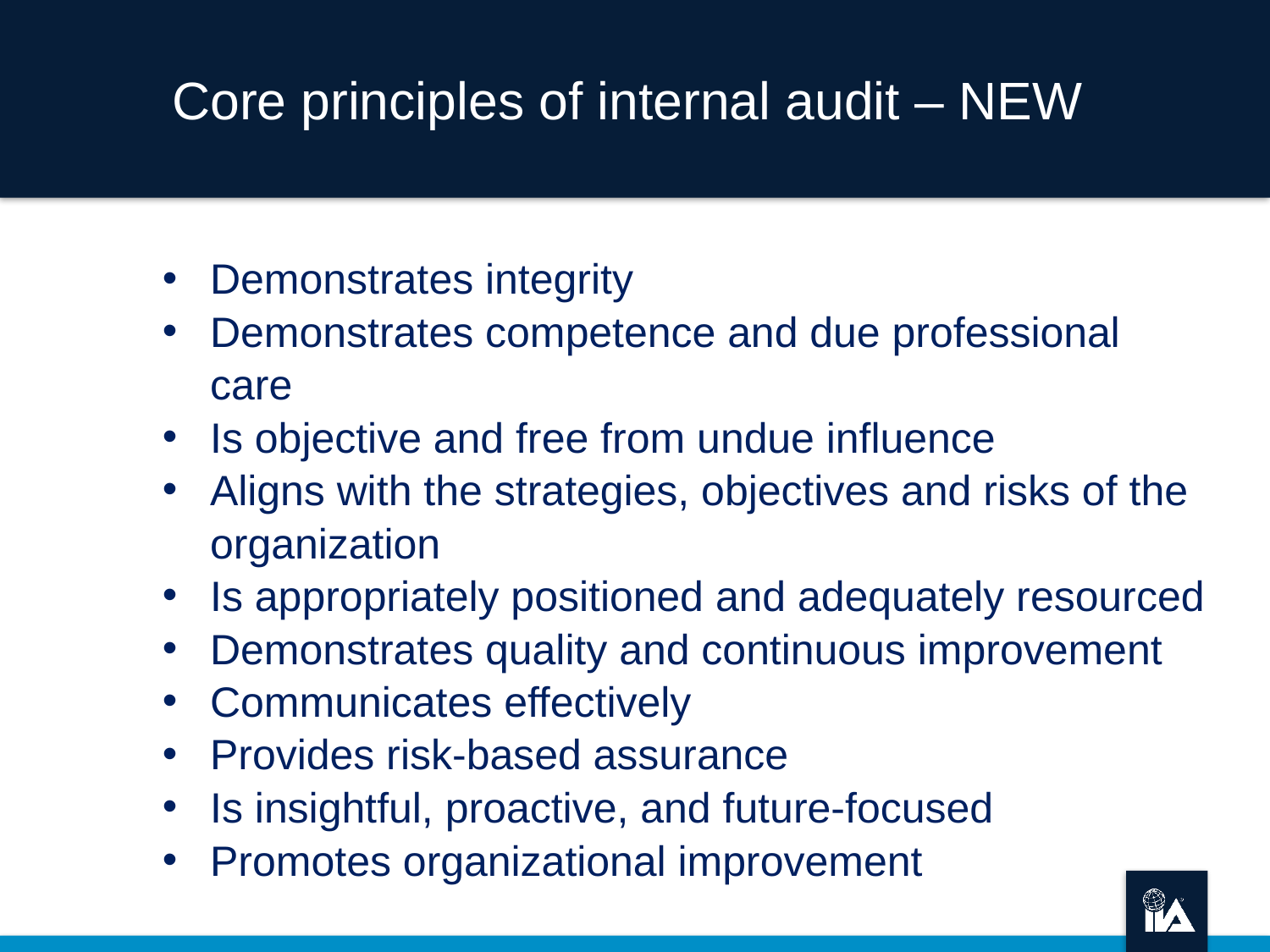

# Core principles of internal audit – NEW
Demonstrates integrity
Demonstrates competence and due professional care
Is objective and free from undue influence
Aligns with the strategies, objectives and risks of the organization
Is appropriately positioned and adequately resourced
Demonstrates quality and continuous improvement
Communicates effectively
Provides risk-based assurance
Is insightful, proactive, and future-focused
Promotes organizational improvement